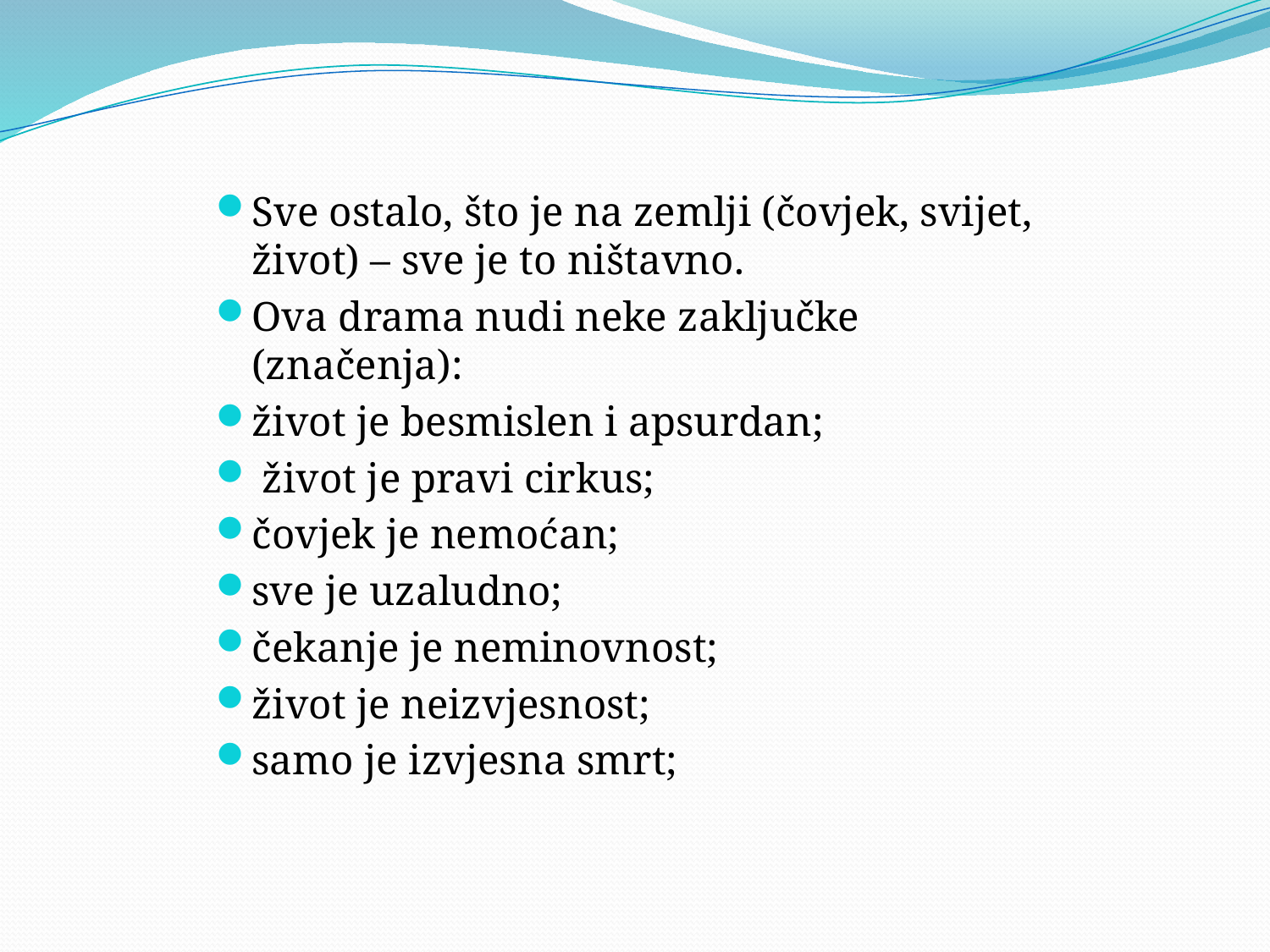

Sve ostalo, što je na zemlji (čovjek, svijet, život) – sve je to ništavno.
Ova drama nudi neke zaključke (značenja):
život je besmislen i apsurdan;
 život je pravi cirkus;
čovjek je nemoćan;
sve je uzaludno;
čekanje je neminovnost;
život je neizvjesnost;
samo je izvjesna smrt;